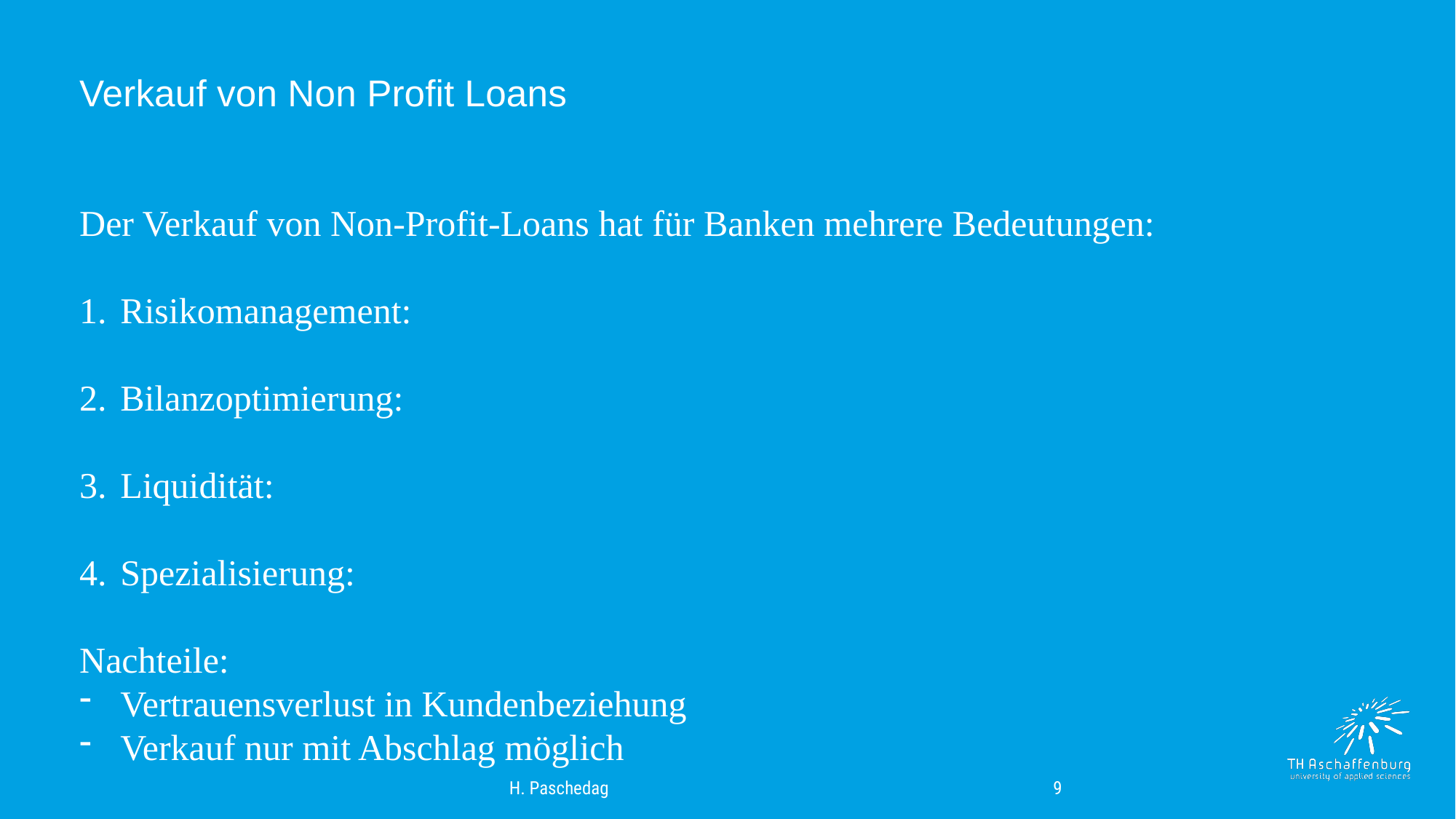

# Verkauf von Non Profit Loans
Der Verkauf von Non-Profit-Loans hat für Banken mehrere Bedeutungen:

Risikomanagement:

Bilanzoptimierung:

Liquidität:

Spezialisierung:

Nachteile:
Vertrauensverlust in Kundenbeziehung
Verkauf nur mit Abschlag möglich
9
 H. Paschedag